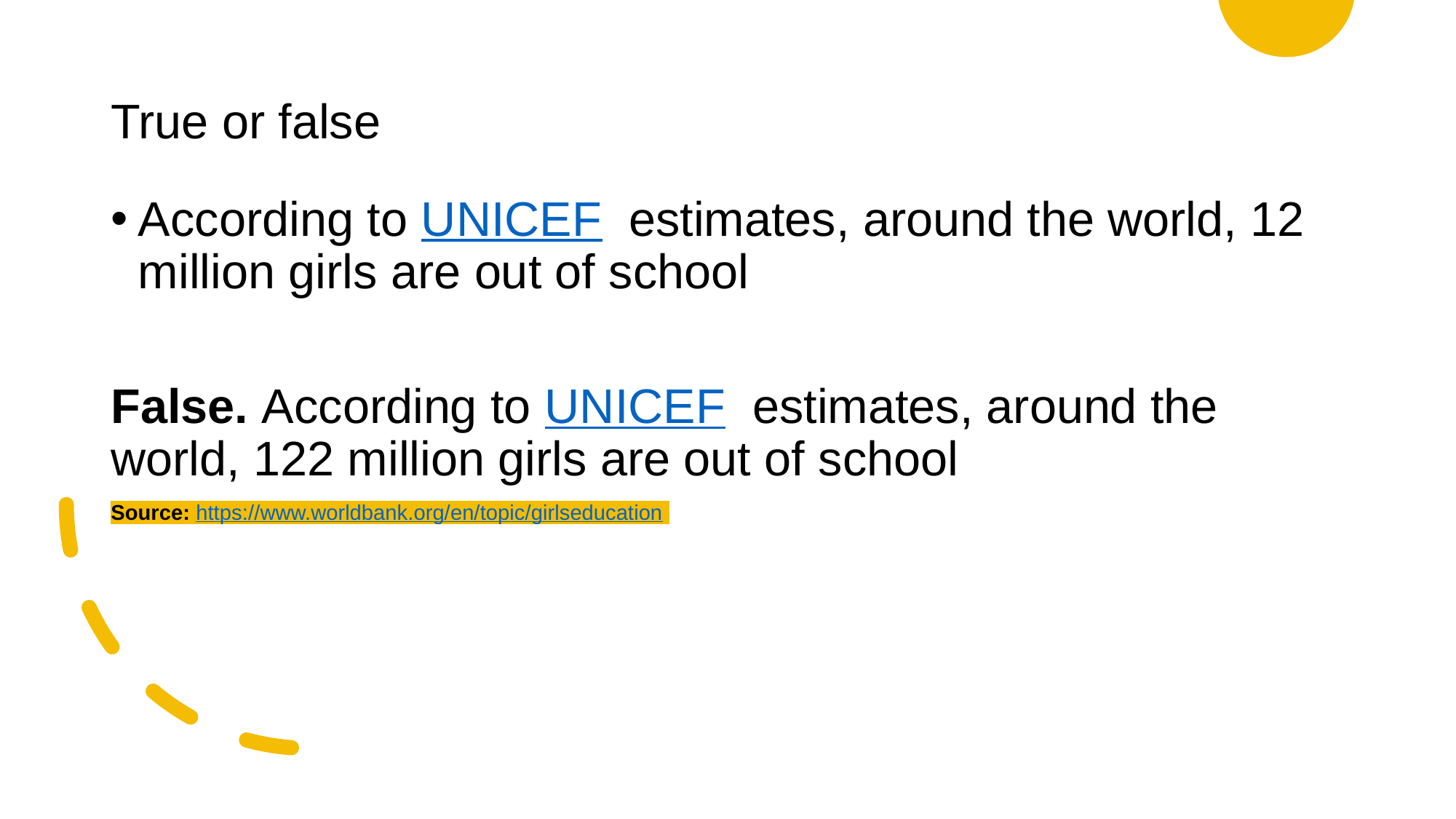

# True or false
According to UNICEF  estimates, around the world, 12 million girls are out of school

False. According to UNICEF  estimates, around the world, 122 million girls are out of school
Source: https://www.worldbank.org/en/topic/girlseducation